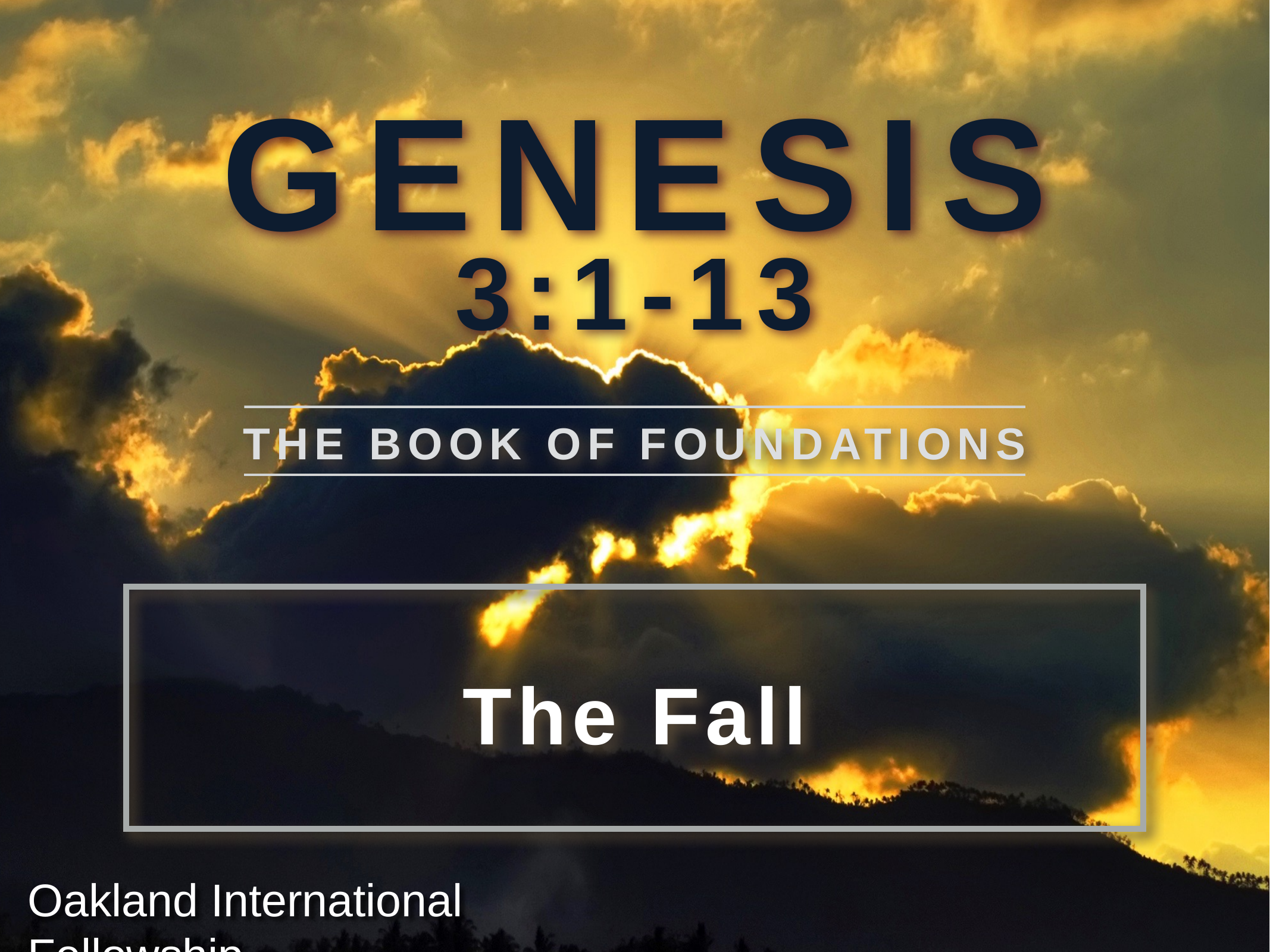

GENESIS
3:1-13

The Book of Foundations

The Fall
Oakland International Fellowship